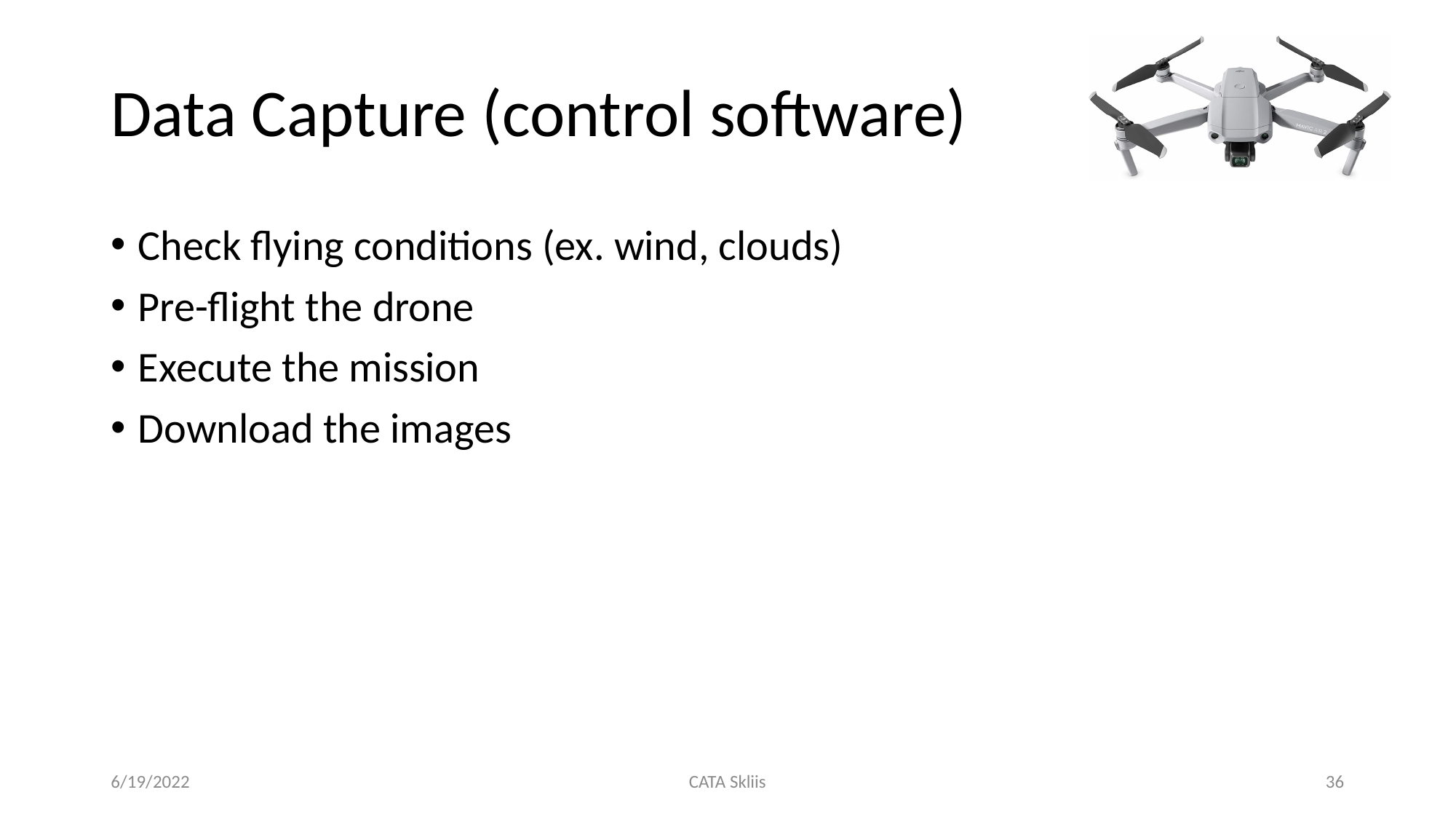

# Data Capture (control software)
Check flying conditions (ex. wind, clouds)
Pre-flight the drone
Execute the mission
Download the images
6/19/2022
CATA Skliis
36